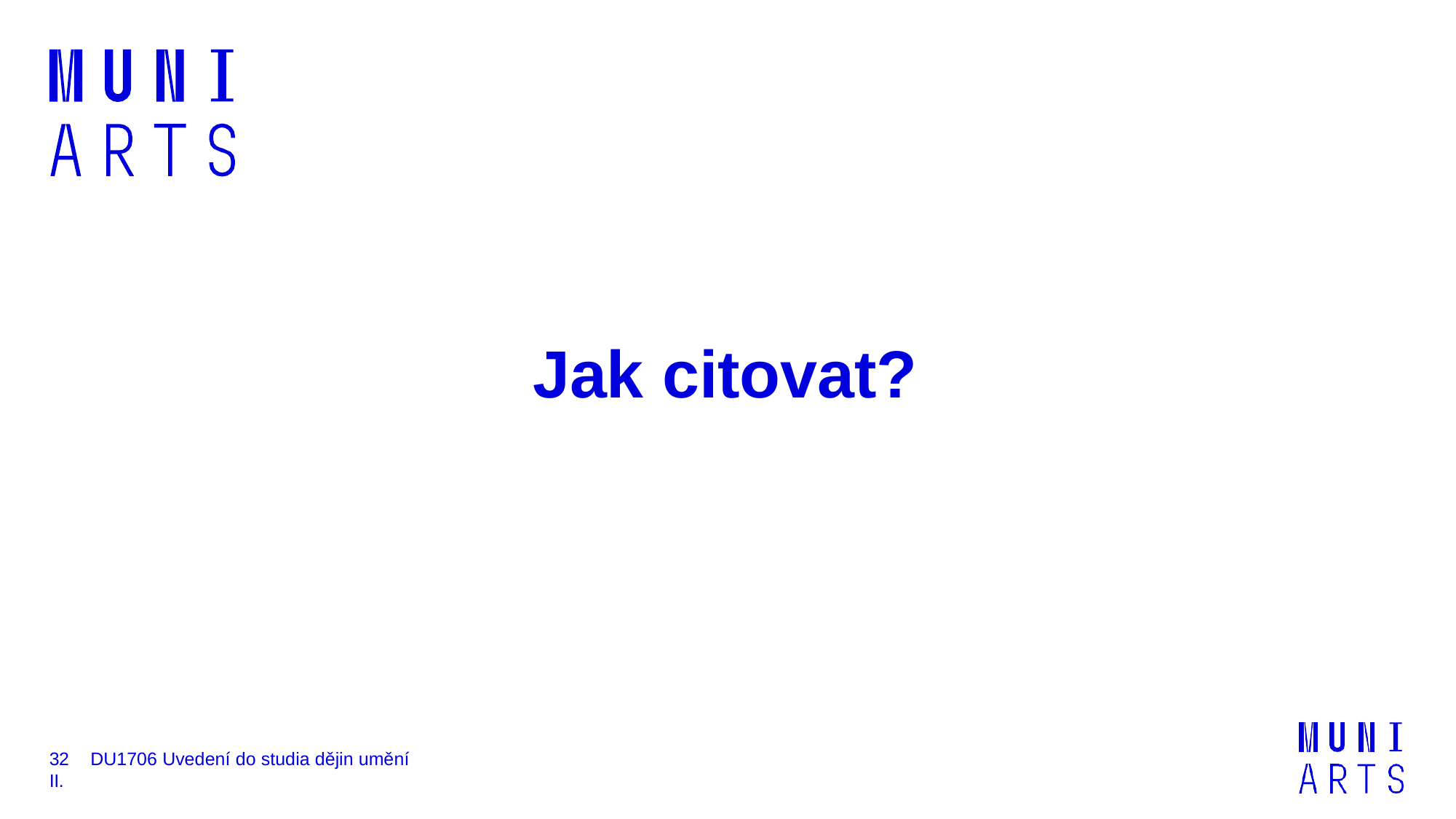

# Jak citovat?
32	DU1706 Uvedení do studia dějin umění II.